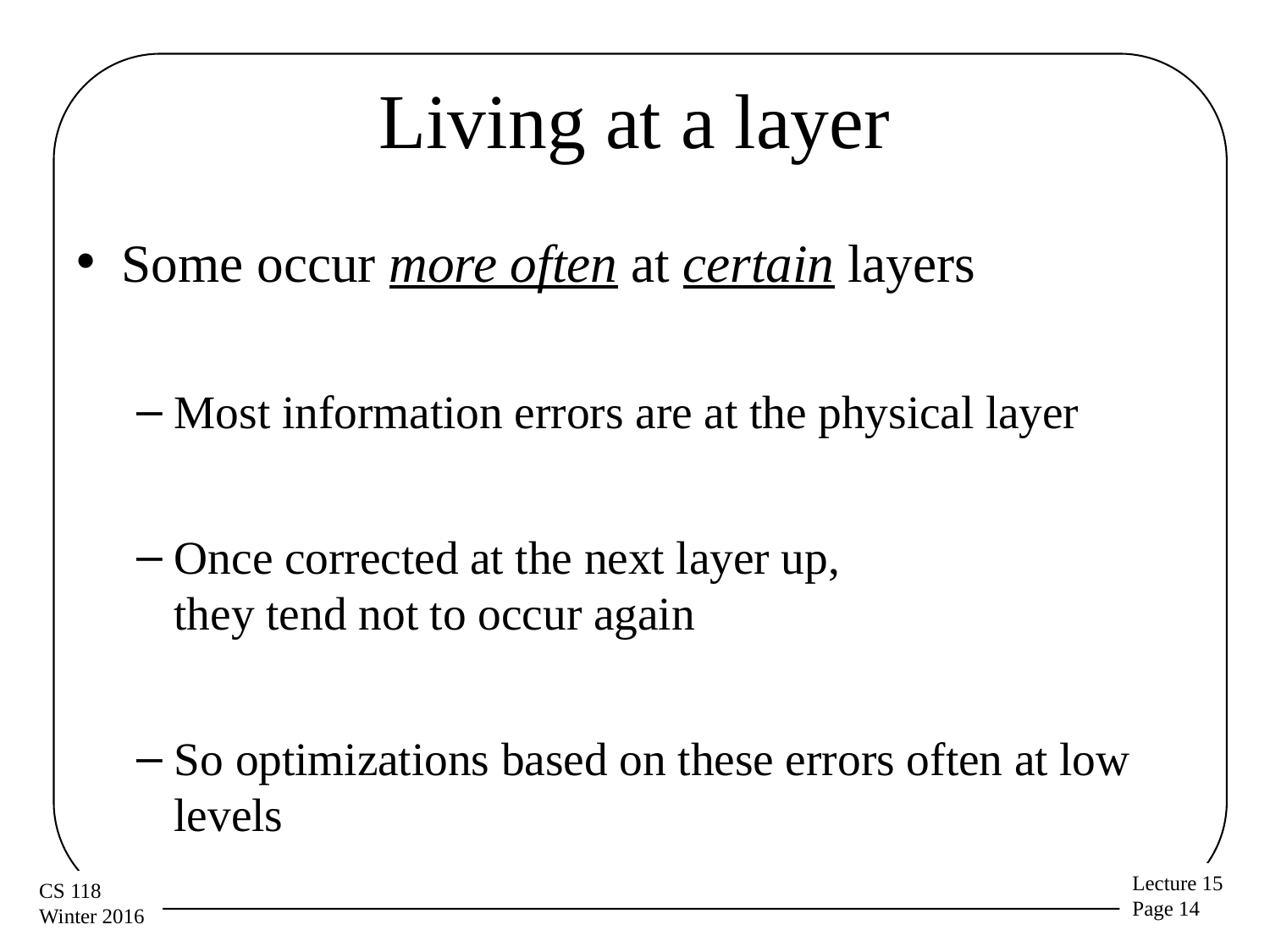

# Living at a layer
Some occur more often at certain layers

Most information errors are at the physical layer

Once corrected at the next layer up,
they tend not to occur again

So optimizations based on these errors often at low levels